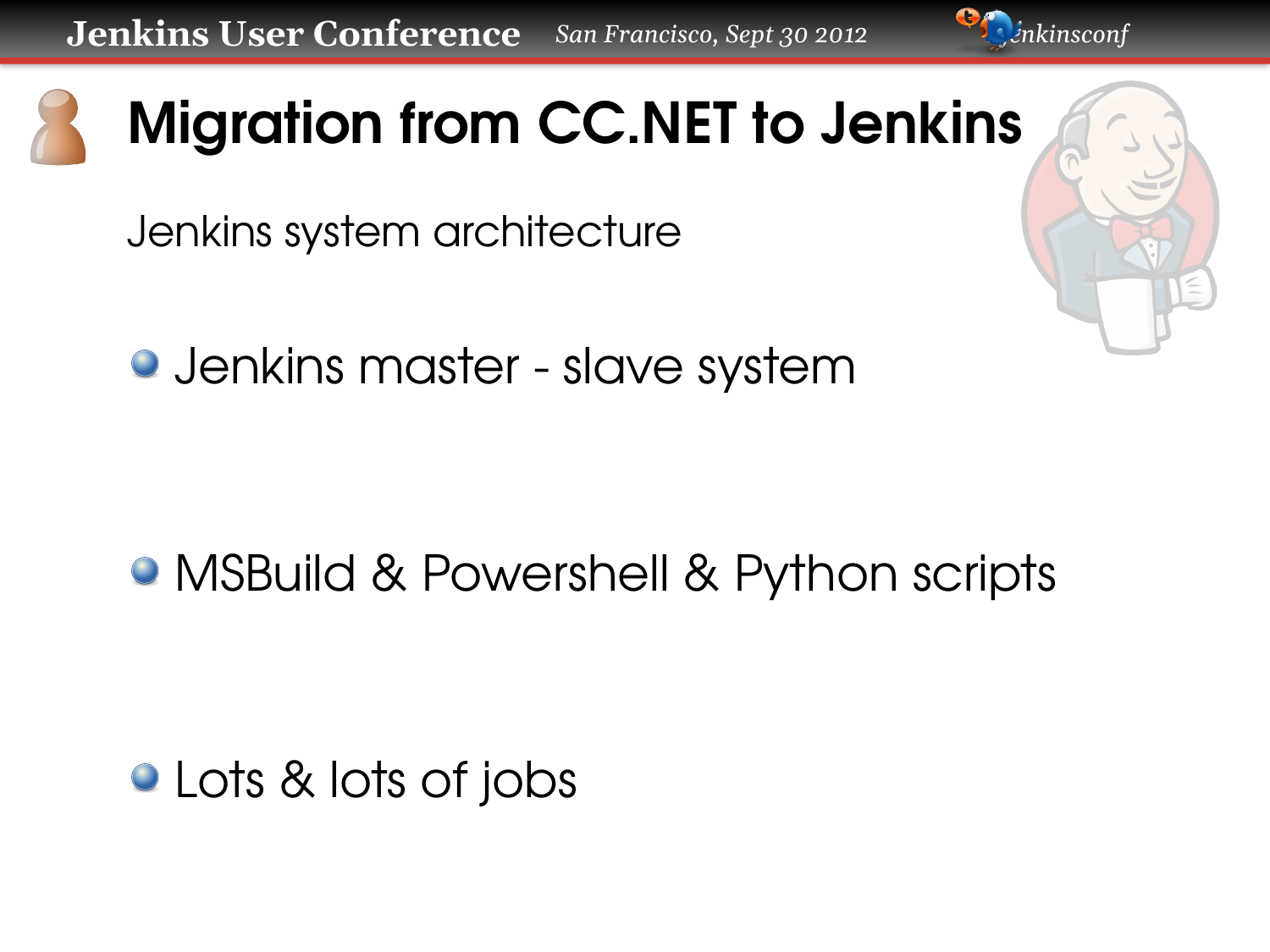

# Migration from CC.NET to Jenkins
Jenkins system architecture

Jenkins master - slave system

MSBuild & Powershell & Python scripts

Lots & lots of jobs